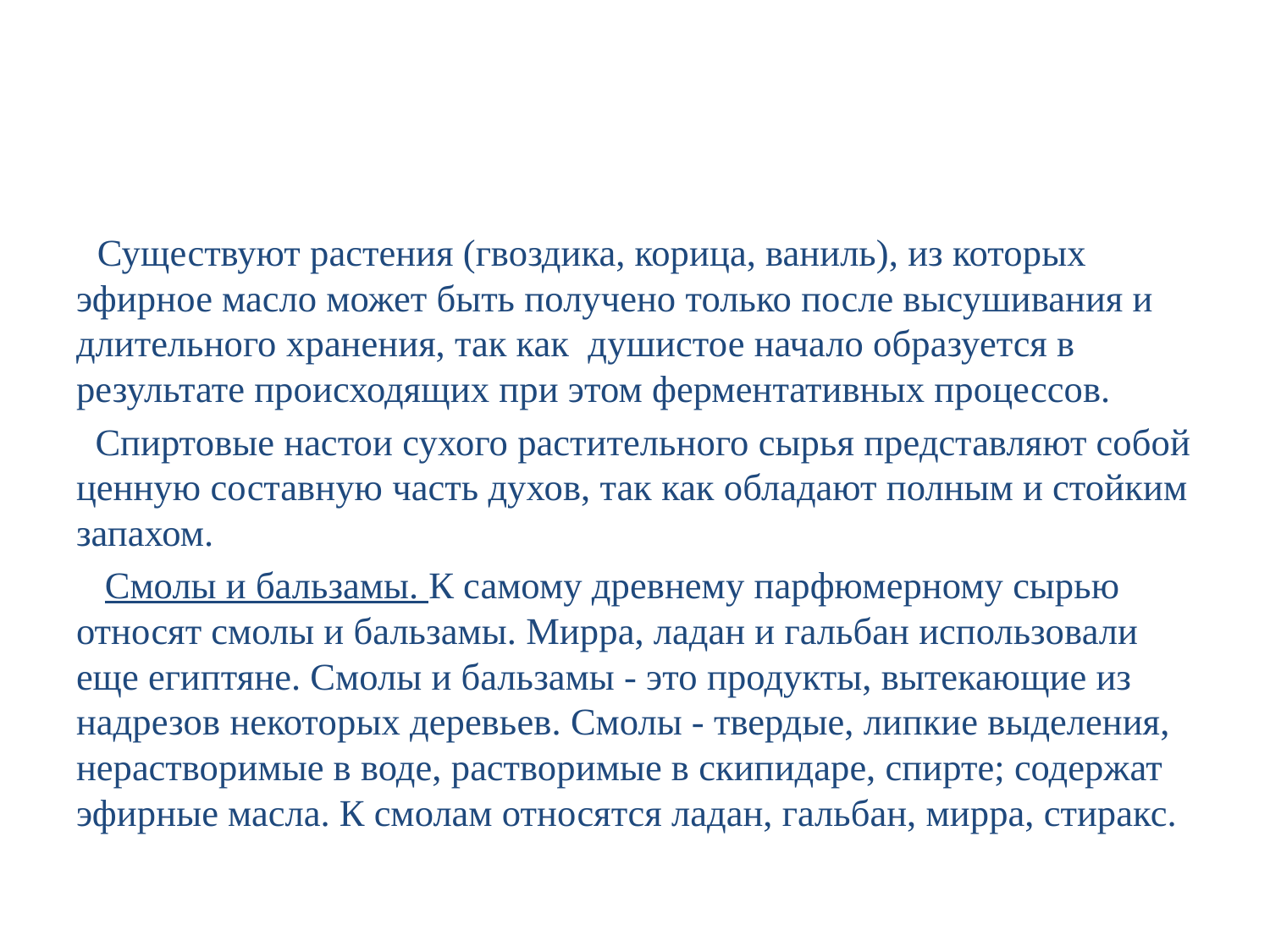

#
  Существуют растения (гвоздика, корица, ваниль), из которых эфирное масло может быть получено только после высушивания и длительного хранения, так как  душистое начало образуется в результате происходящих при этом ферментативных процессов.
  Спиртовые настои сухого растительного сырья представляют собой ценную составную часть духов, так как обладают полным и стойким запахом.
   Смолы и бальзамы. К самому древнему парфюмерному сырью относят смолы и бальзамы. Мирра, ладан и гальбан использовали еще египтяне. Смолы и бальзамы - это продукты, вытекающие из надрезов некоторых деревьев. Смолы - твердые, липкие выделения, нерастворимые в воде, растворимые в скипидаре, спирте; содержат эфирные масла. К смолам относятся ладан, гальбан, мирра, стиракс.